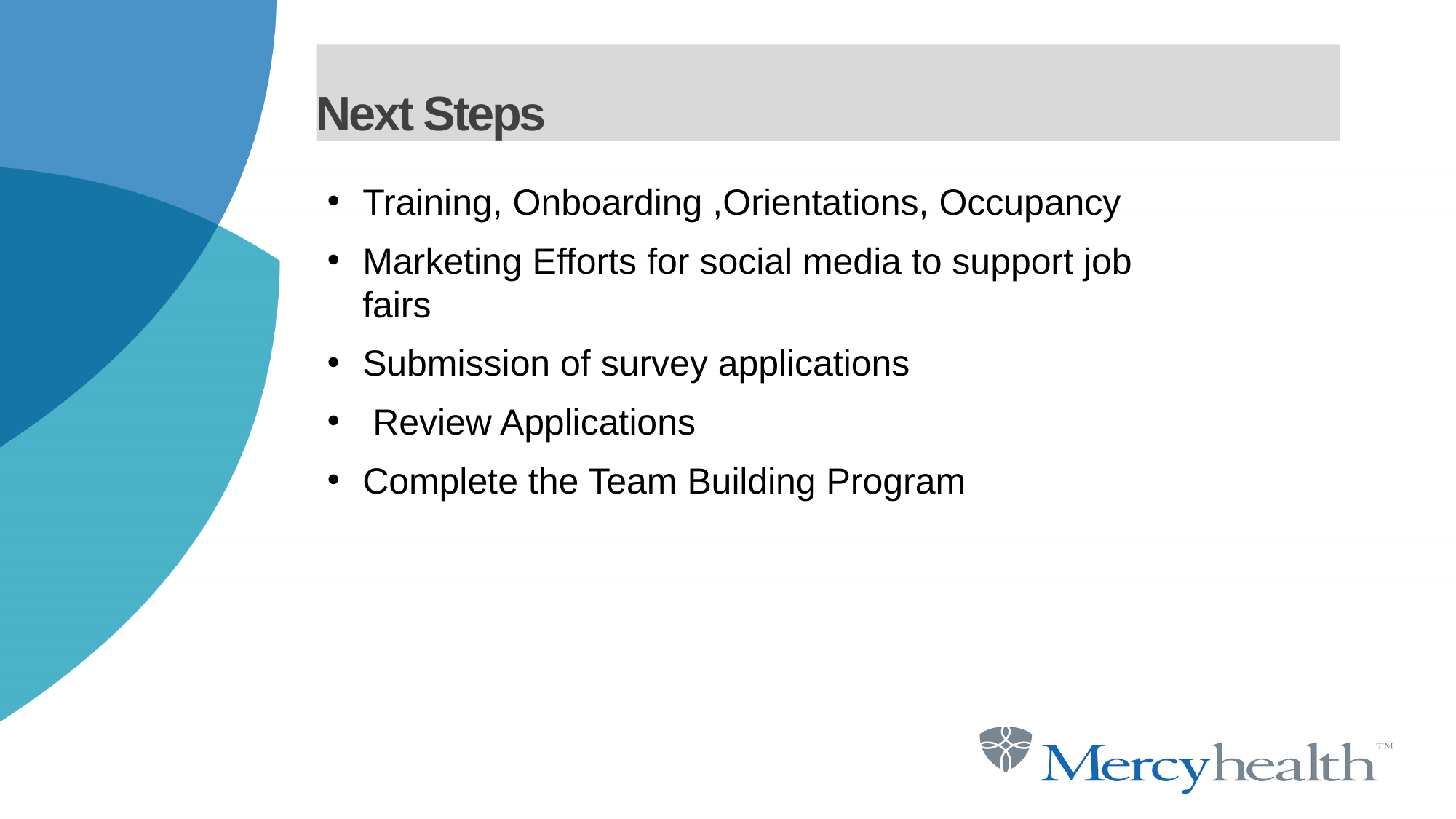

# Next Steps
Training, Onboarding ,Orientations, Occupancy
Marketing Efforts for social media to support job fairs
Submission of survey applications
 Review Applications
Complete the Team Building Program